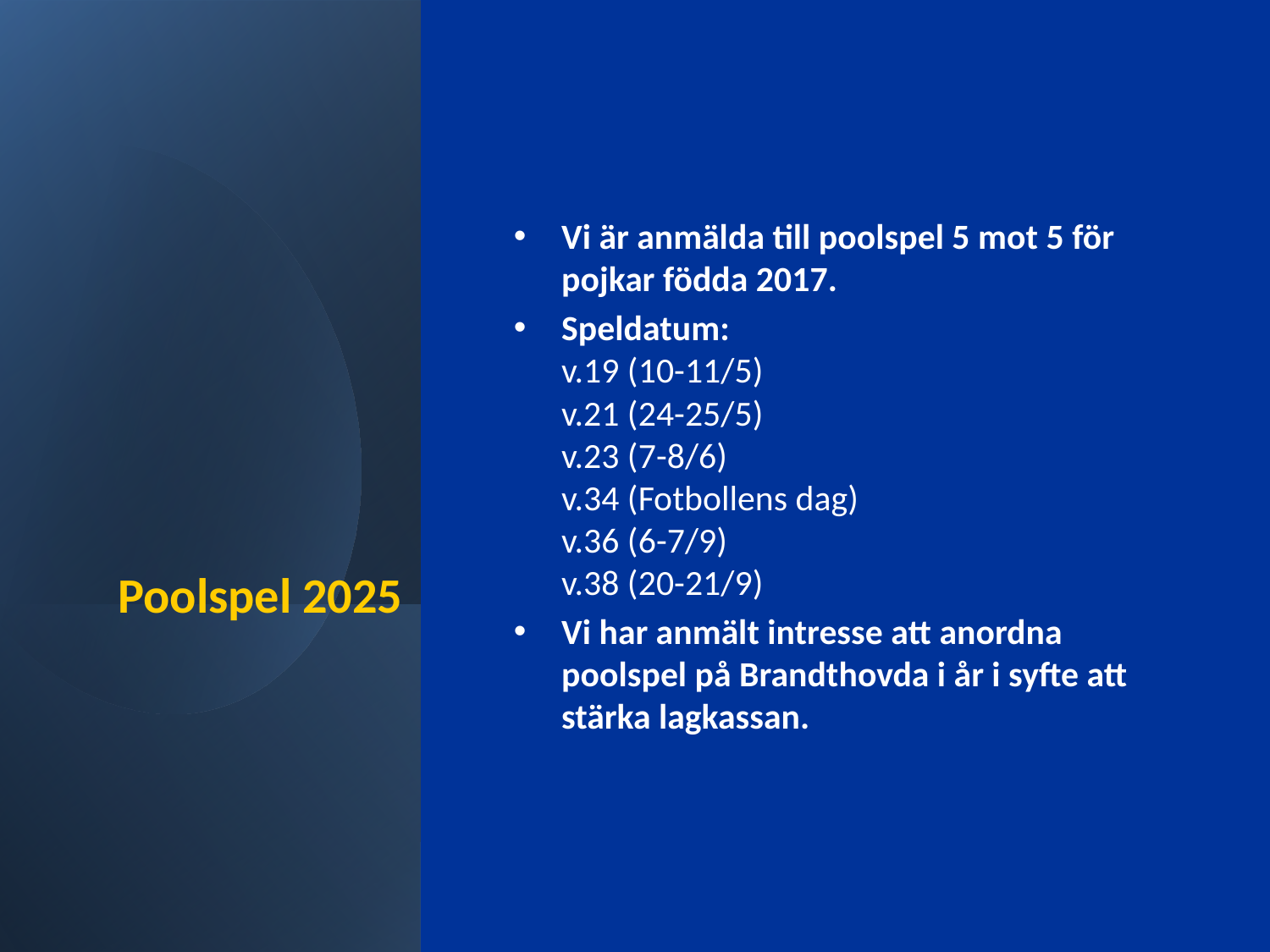

# Poolspel 2025
Vi är anmälda till poolspel 5 mot 5 för pojkar födda 2017.
Speldatum:
v.19 (10-11/5)
v.21 (24-25/5)
v.23 (7-8/6)
v.34 (Fotbollens dag)
v.36 (6-7/9)
v.38 (20-21/9)
Vi har anmält intresse att anordna poolspel på Brandthovda i år i syfte att stärka lagkassan.